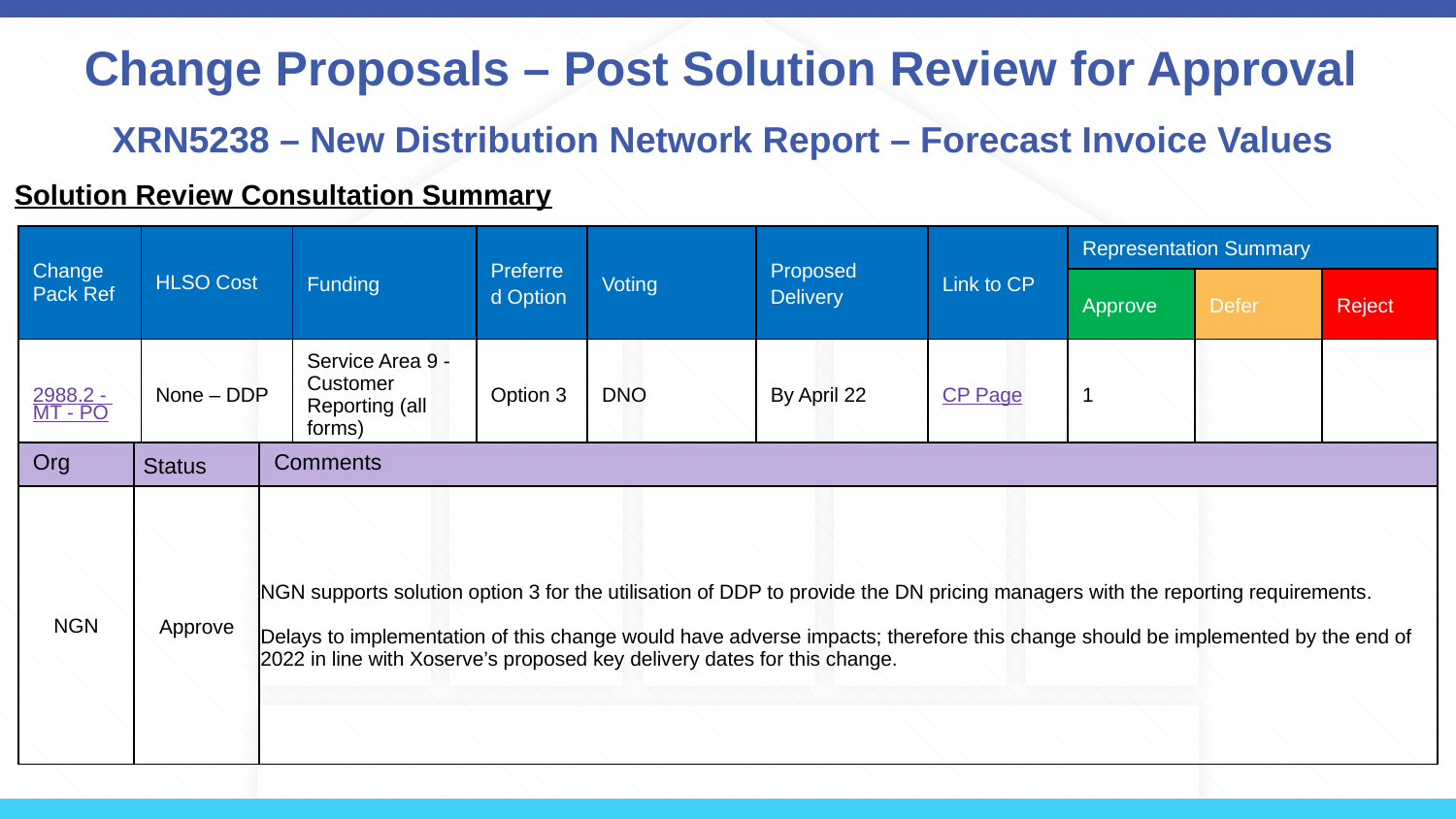

Change Proposals – Post Solution Review for Approval
# XRN5238 – New Distribution Network Report – Forecast Invoice Values
Solution Review Consultation Summary
| Change Pack Ref | HLSO Cost | Funding | Preferred Option | Voting | Proposed Delivery | Link to CP | Representation Summary |  |  |
| --- | --- | --- | --- | --- | --- | --- | --- | --- | --- |
|  |  |  |  |  |  |  | Approve | Defer | Reject |
| 2988.2 - MT - PO | None – DDP | Service Area 9 - Customer Reporting (all forms) | Option 3 | DNO | By April 22 | CP Page | 1 |  |  |
| Org | Status | Comments |
| --- | --- | --- |
| NGN | Approve | NGN supports solution option 3 for the utilisation of DDP to provide the DN pricing managers with the reporting requirements. Delays to implementation of this change would have adverse impacts; therefore this change should be implemented by the end of 2022 in line with Xoserve’s proposed key delivery dates for this change. |